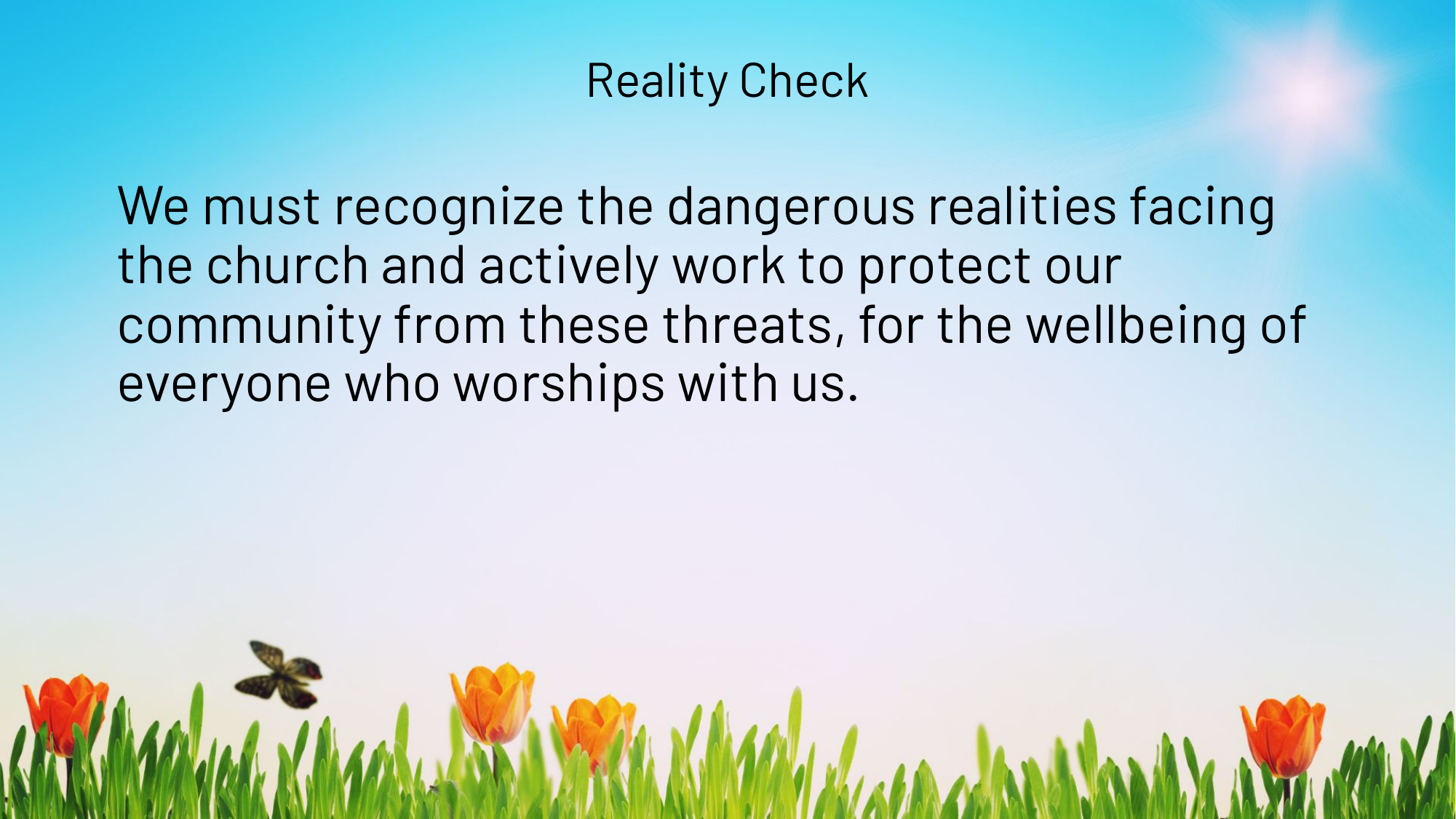

# Reality Check
We must recognize the dangerous realities facing the church and actively work to protect our community from these threats, for the wellbeing of everyone who worships with us.